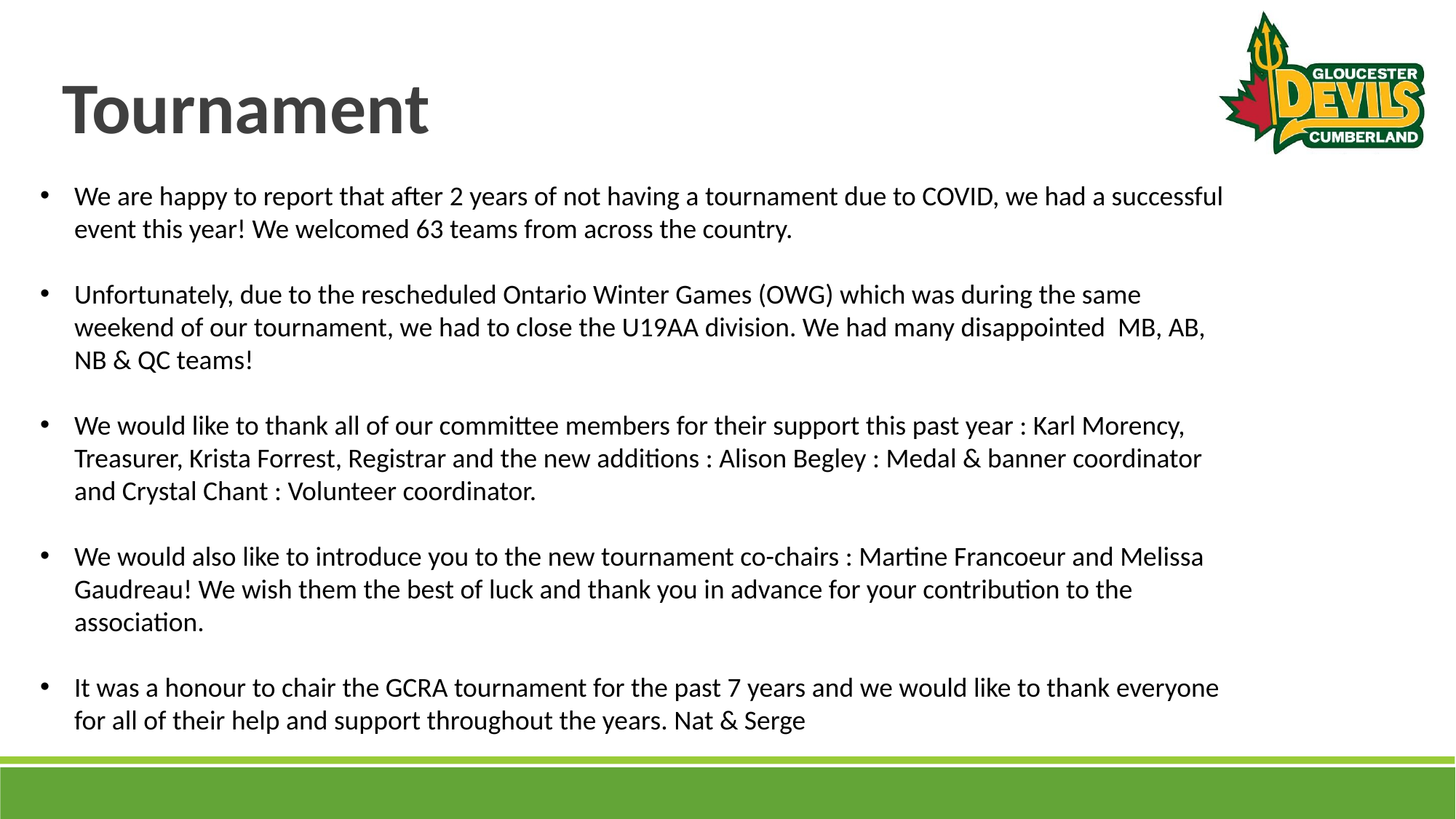

# Tournament
We are happy to report that after 2 years of not having a tournament due to COVID, we had a successful event this year! We welcomed 63 teams from across the country.

Unfortunately, due to the rescheduled Ontario Winter Games (OWG) which was during the same weekend of our tournament, we had to close the U19AA division. We had many disappointed  MB, AB, NB & QC teams!

We would like to thank all of our committee members for their support this past year : Karl Morency, Treasurer, Krista Forrest, Registrar and the new additions : Alison Begley : Medal & banner coordinator and Crystal Chant : Volunteer coordinator.

We would also like to introduce you to the new tournament co-chairs : Martine Francoeur and Melissa Gaudreau! We wish them the best of luck and thank you in advance for your contribution to the association.

It was a honour to chair the GCRA tournament for the past 7 years and we would like to thank everyone for all of their help and support throughout the years. Nat & Serge